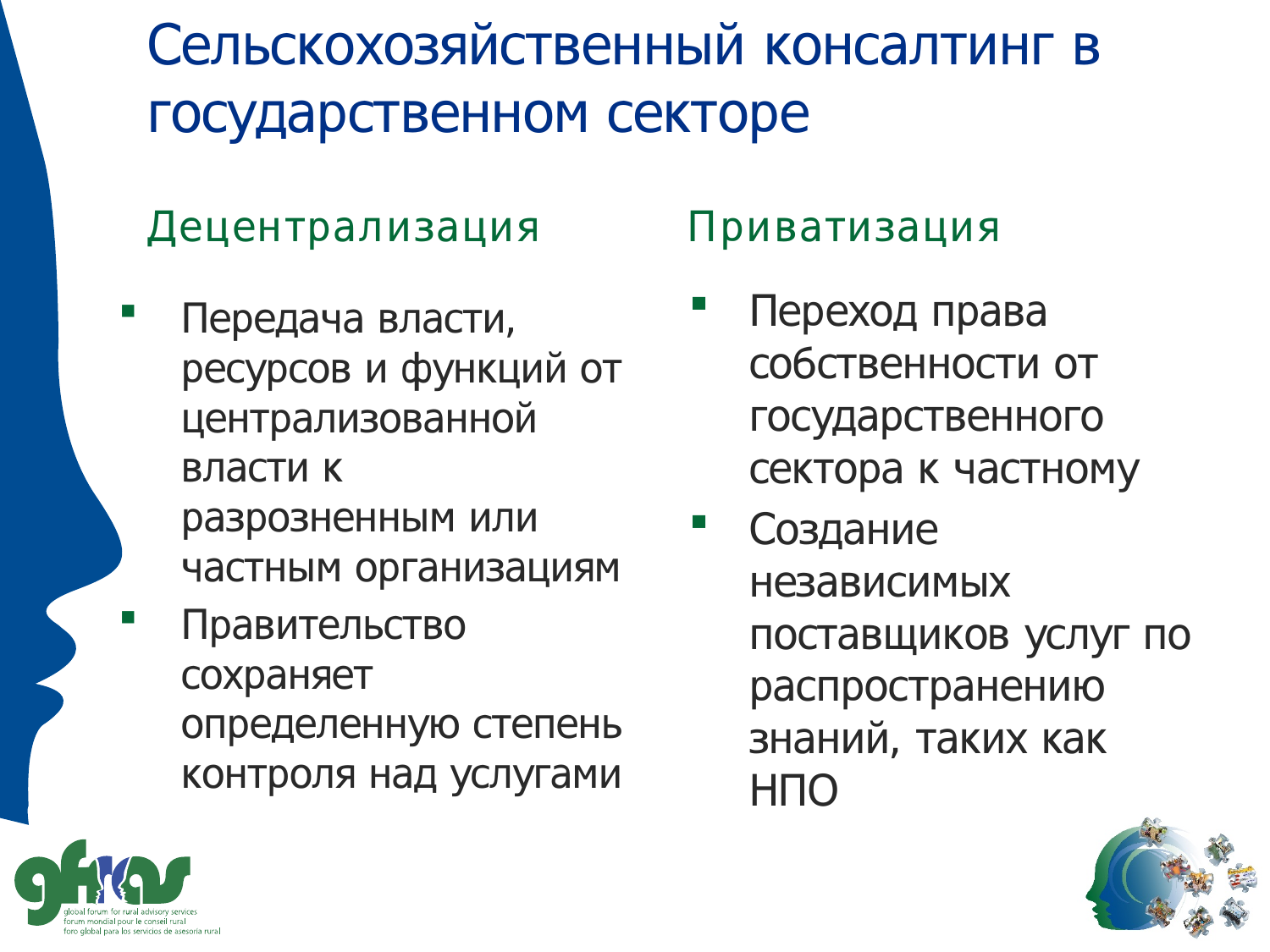

# Сельскохозяйственный консалтинг в государственном секторе
Децентрализация
Приватизация
Переход права собственности от государственного сектора к частному
Создание независимых поставщиков услуг по распространению знаний, таких как НПО
Передача власти, ресурсов и функций от централизованной власти к разрозненным или частным организациям
Правительство сохраняет определенную степень контроля над услугами